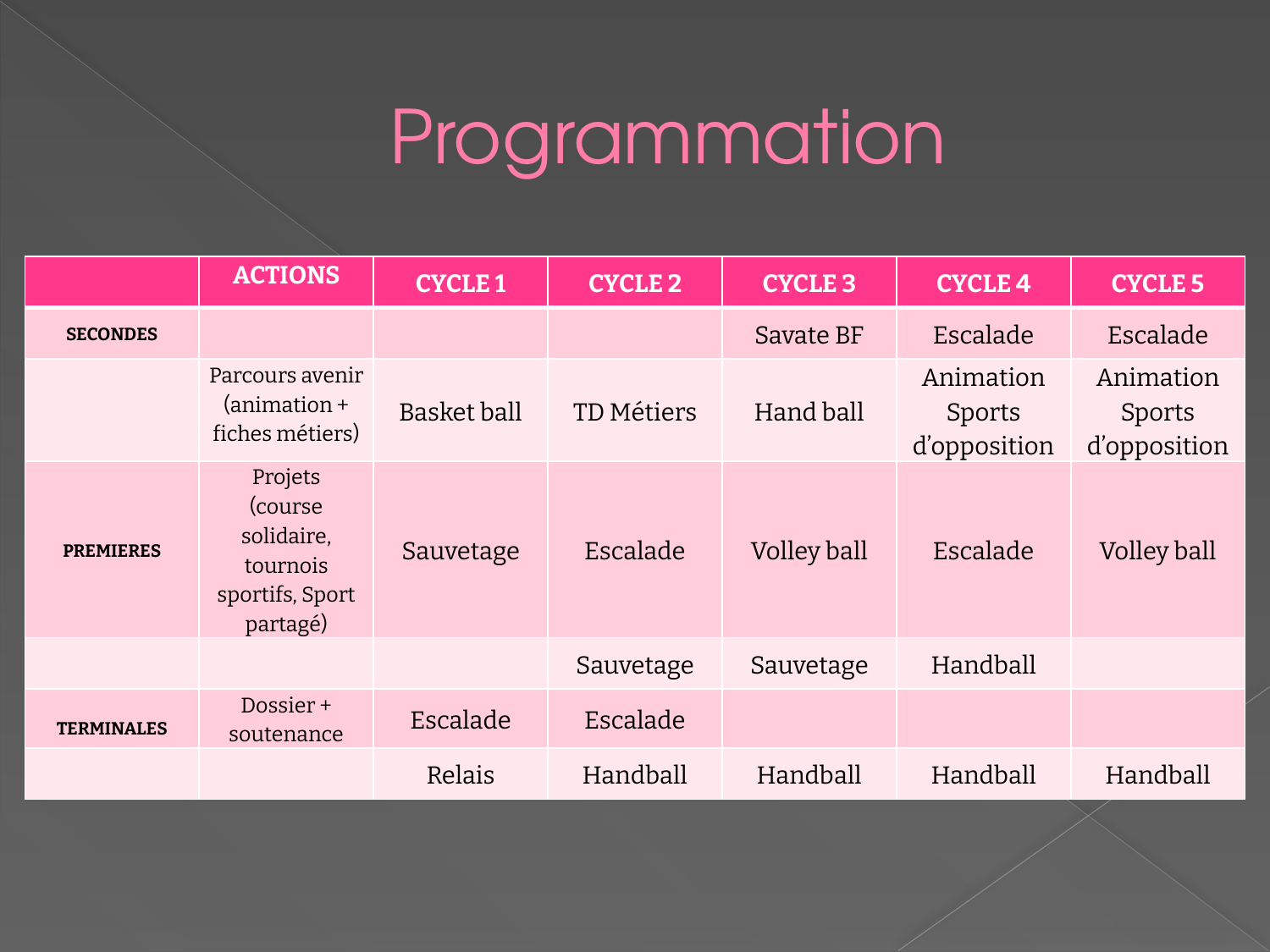

# Programmation
|  | ACTIONS | CYCLE 1 | CYCLE 2 | CYCLE 3 | CYCLE 4 | CYCLE 5 |
| --- | --- | --- | --- | --- | --- | --- |
| SECONDES |  |  |  | Savate BF | Escalade | Escalade |
|  | Parcours avenir (animation + fiches métiers) | Basket ball | TD Métiers | Hand ball | Animation Sports d’opposition | Animation Sports d’opposition |
| PREMIERES | Projets (course solidaire, tournois sportifs, Sport partagé) | Sauvetage | Escalade | Volley ball | Escalade | Volley ball |
|  |  |  | Sauvetage | Sauvetage | Handball |  |
| TERMINALES | Dossier + soutenance | Escalade | Escalade |  |  |  |
|  |  | Relais | Handball | Handball | Handball | Handball |